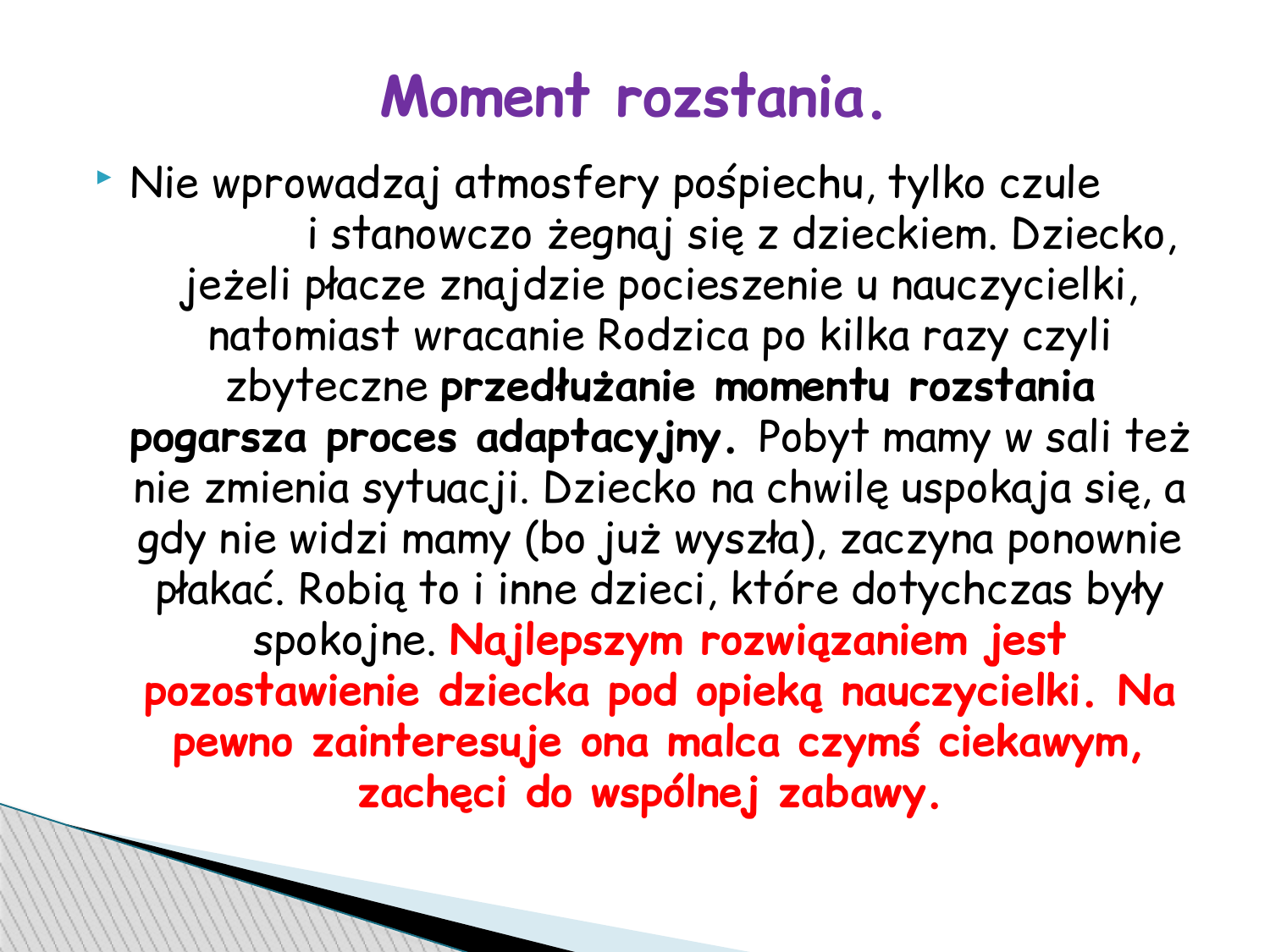

Moment rozstania.
Nie wprowadzaj atmosfery pośpiechu, tylko czule                     i stanowczo żegnaj się z dzieckiem. Dziecko, jeżeli płacze znajdzie pocieszenie u nauczycielki, natomiast wracanie Rodzica po kilka razy czyli zbyteczne przedłużanie momentu rozstania pogarsza proces adaptacyjny. Pobyt mamy w sali też nie zmienia sytuacji. Dziecko na chwilę uspokaja się, a gdy nie widzi mamy (bo już wyszła), zaczyna ponownie płakać. Robią to i inne dzieci, które dotychczas były spokojne. Najlepszym rozwiązaniem jest pozostawienie dziecka pod opieką nauczycielki. Na pewno zainteresuje ona malca czymś ciekawym, zachęci do wspólnej zabawy.